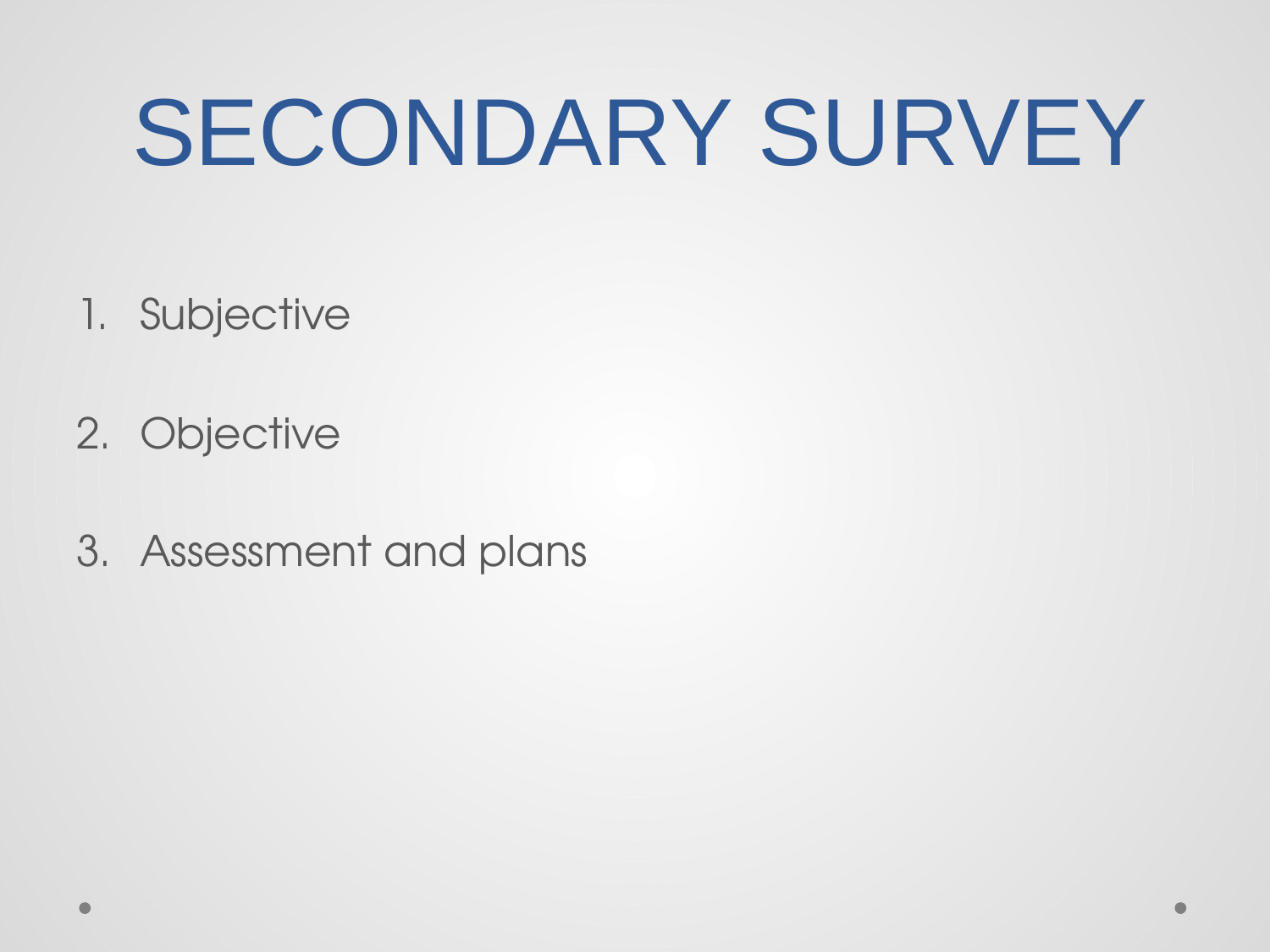

# SECONDARY SURVEY

Subjective

Objective

Assessment and plans